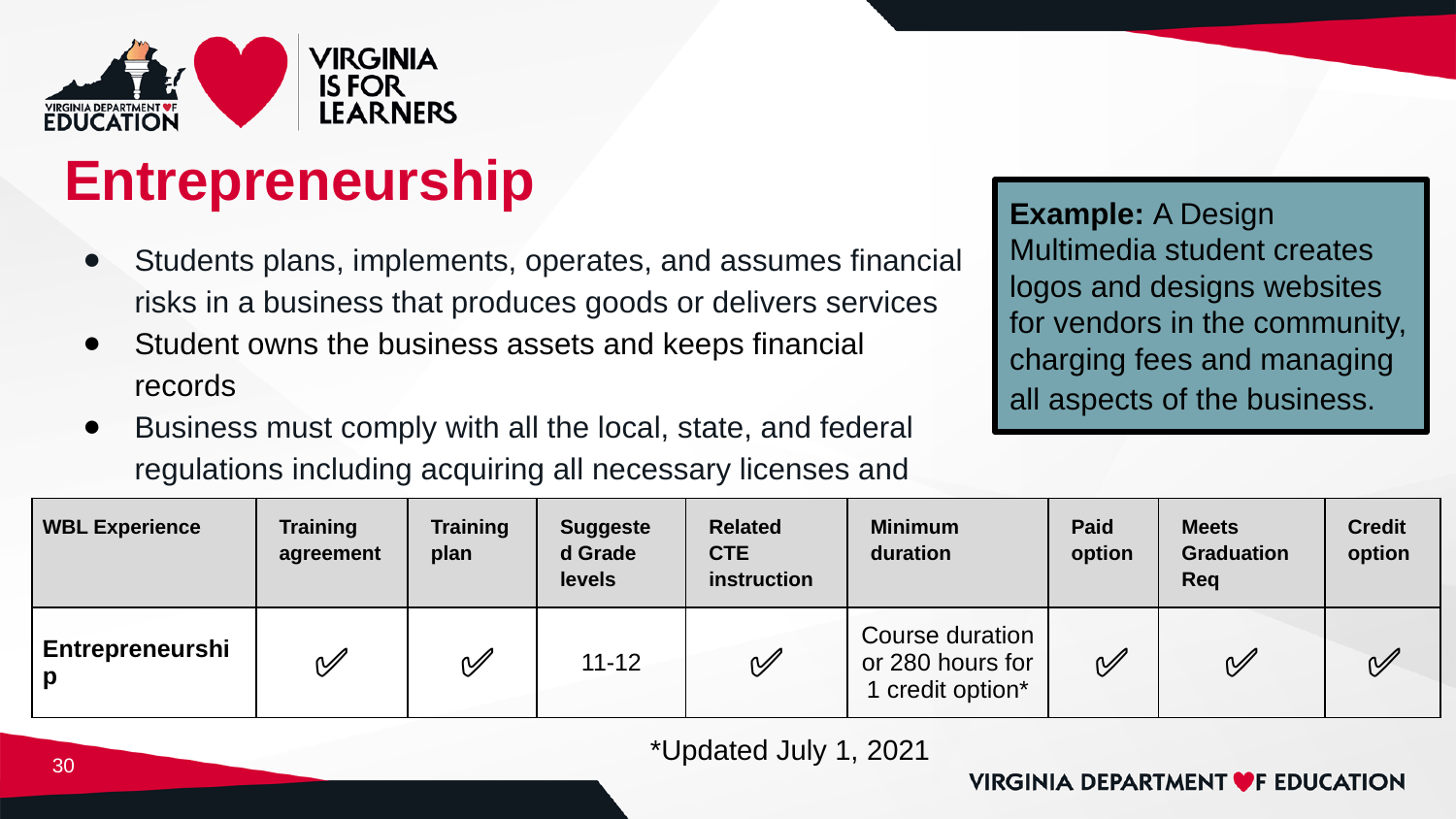

# Entrepreneurship
Example: A Design Multimedia student creates logos and designs websites for vendors in the community, charging fees and managing all aspects of the business.
Students plans, implements, operates, and assumes financial risks in a business that produces goods or delivers services
Student owns the business assets and keeps financial records
Business must comply with all the local, state, and federal regulations including acquiring all necessary licenses and permits

| WBL Experience | Training agreement | Training plan | Suggested Grade levels | Related CTE instruction | Minimum duration | Paid option | Meets Graduation Req | Credit option |
| --- | --- | --- | --- | --- | --- | --- | --- | --- |
| Entrepreneurship | ✅ | ✅ | 11-12 | ✅ | Course duration or 280 hours for 1 credit option\* | ✅ | ✅ | ✅ |
*Updated July 1, 2021
30